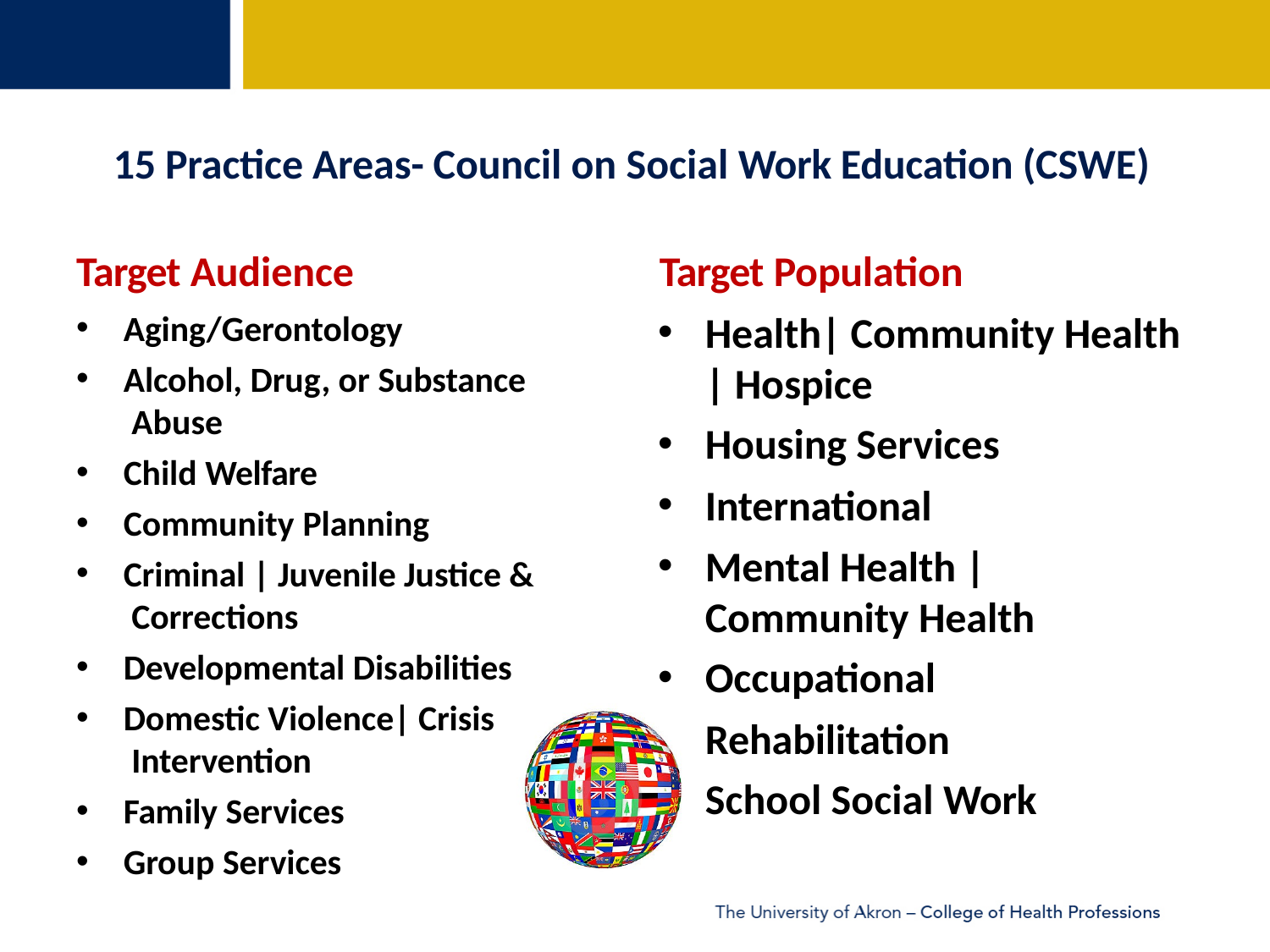

# 15 Practice Areas- Council on Social Work Education (CSWE)

Target Audience	Target Population
Aging/Gerontology
Alcohol, Drug, or Substance  Abuse
Child Welfare
Community Planning
Criminal | Juvenile Justice &  Corrections
Developmental Disabilities
Domestic Violence| Crisis  Intervention
Family Services
Group Services
Health| Community Health
| Hospice
Housing Services
International
Mental Health |  Community Health
Occupational  Rehabilitation  School Social Work

•
•